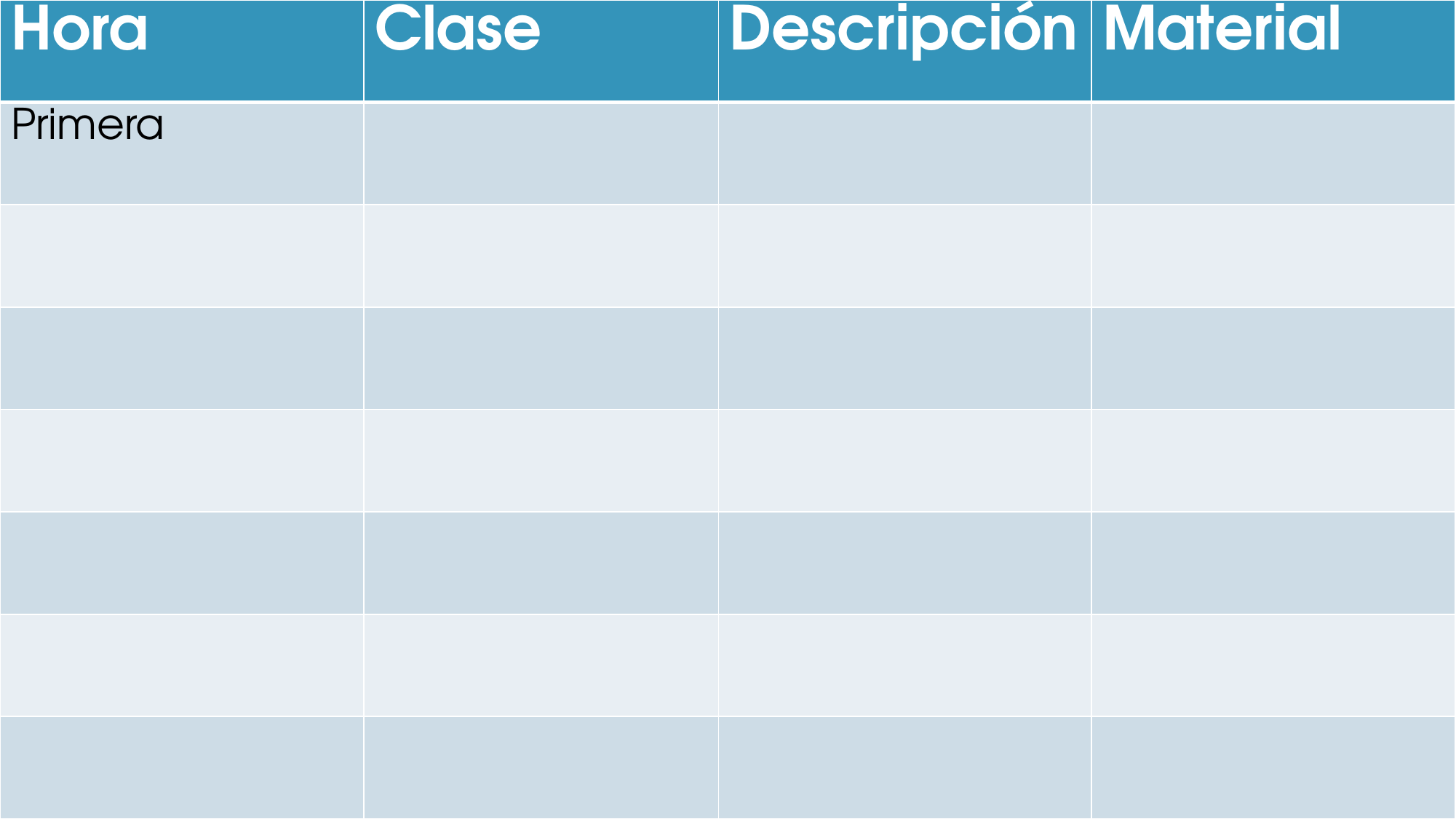

| Hora | Clase | Descripción | Material |
| --- | --- | --- | --- |
| Primera |  |  |  |
|  |  |  |  |
|  |  |  |  |
|  |  |  |  |
|  |  |  |  |
|  |  |  |  |
|  |  |  |  |